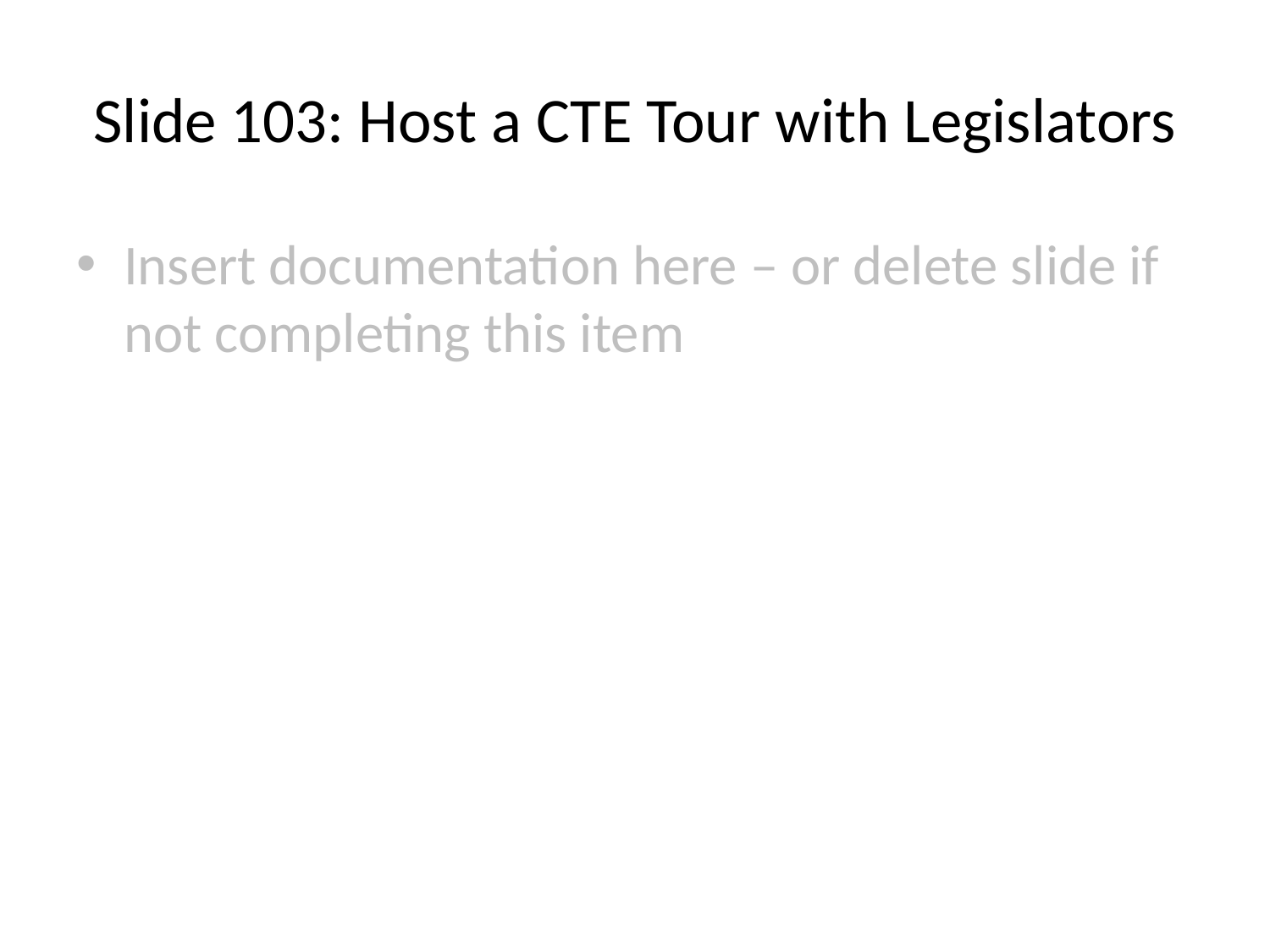

# Slide 103: Host a CTE Tour with Legislators
Insert documentation here – or delete slide if not completing this item